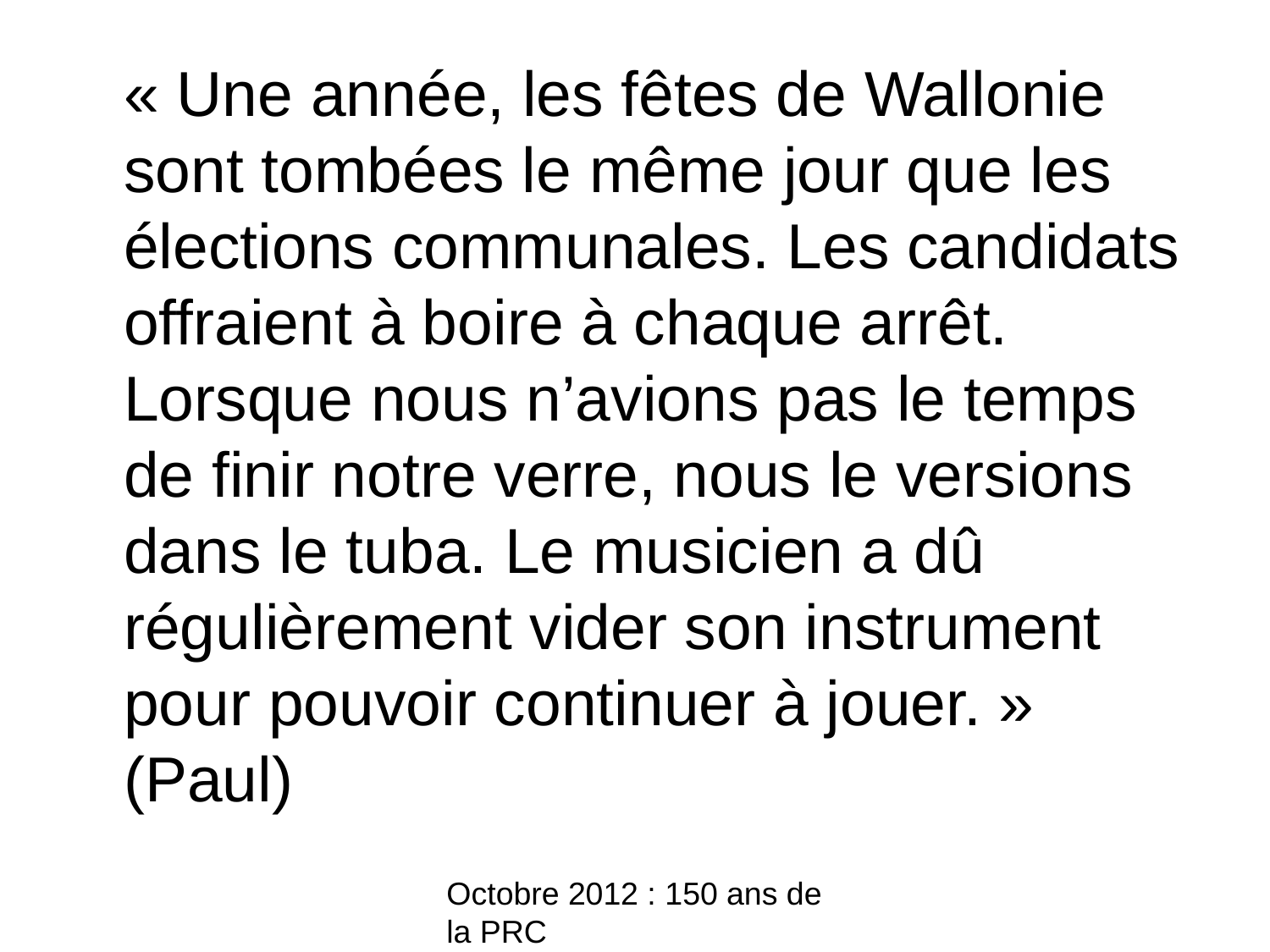

« Une année, les fêtes de Wallonie sont tombées le même jour que les élections communales. Les candidats offraient à boire à chaque arrêt. Lorsque nous n’avions pas le temps de finir notre verre, nous le versions dans le tuba. Le musicien a dû régulièrement vider son instrument pour pouvoir continuer à jouer. » (Paul)
Octobre 2012 : 150 ans de la PRC